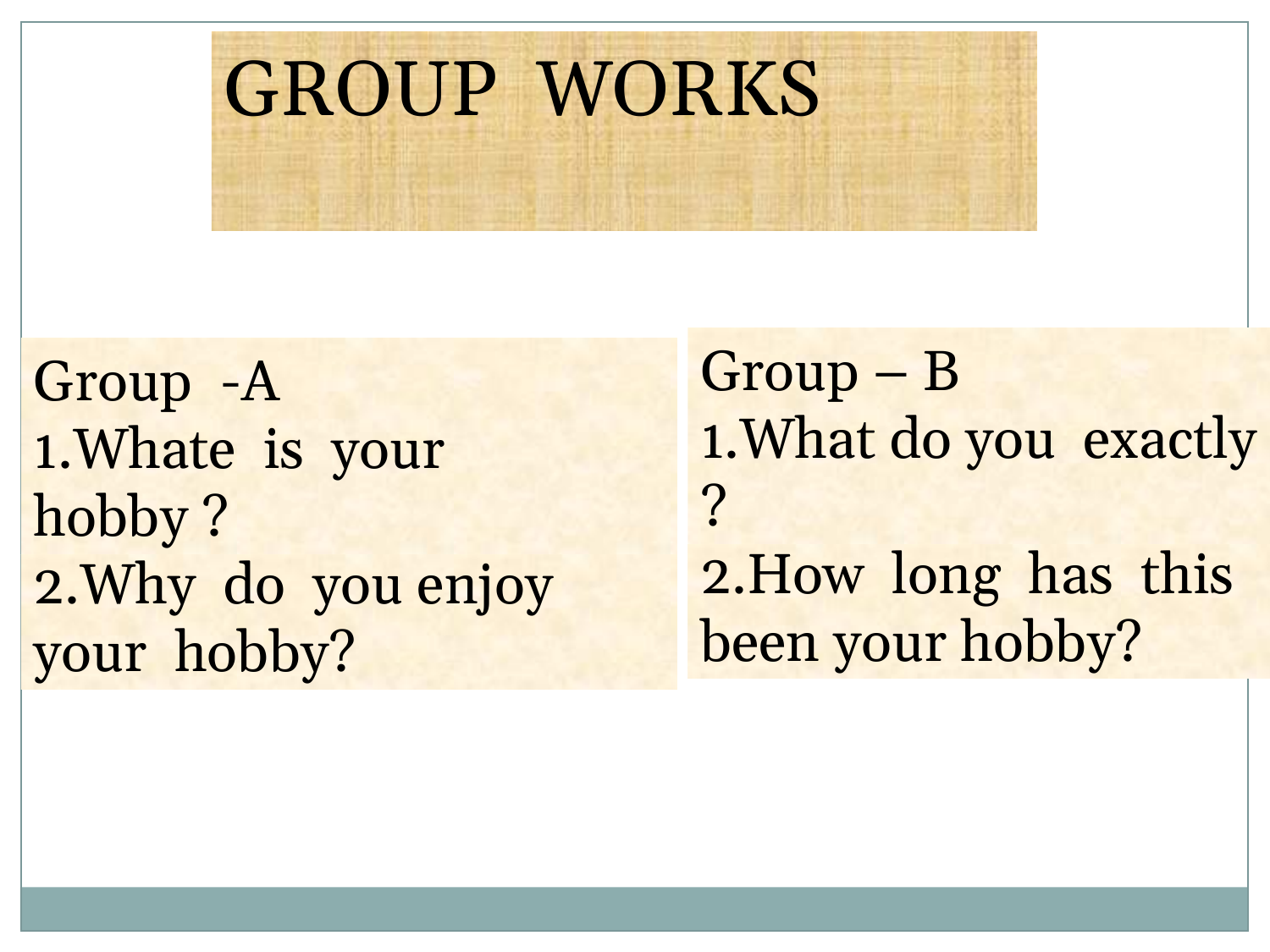

GROUP  WORKS

Group – B
1.What do you  exactly ?
2.How  long  has  this been your hobby?
Group  -A
1.Whate  is  your  hobby ?
2.Why  do  you enjoy  your  hobby?